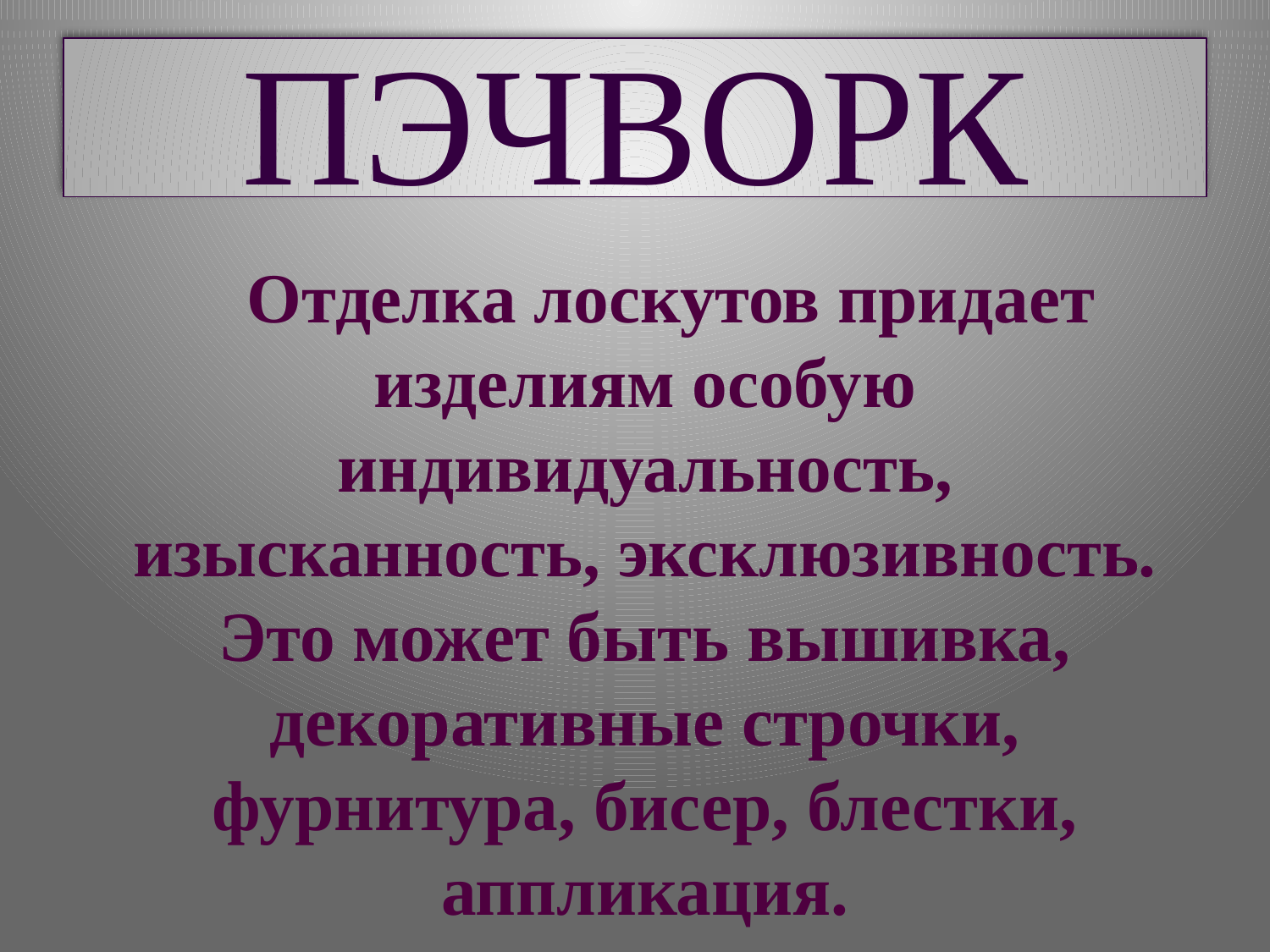

# ПЭЧВОРК
   Отделка лоскутов придает изделиям особую индивидуальность, изысканность, эксклюзивность. Это может быть вышивка, декоративные строчки, фурнитура, бисер, блестки, аппликация.